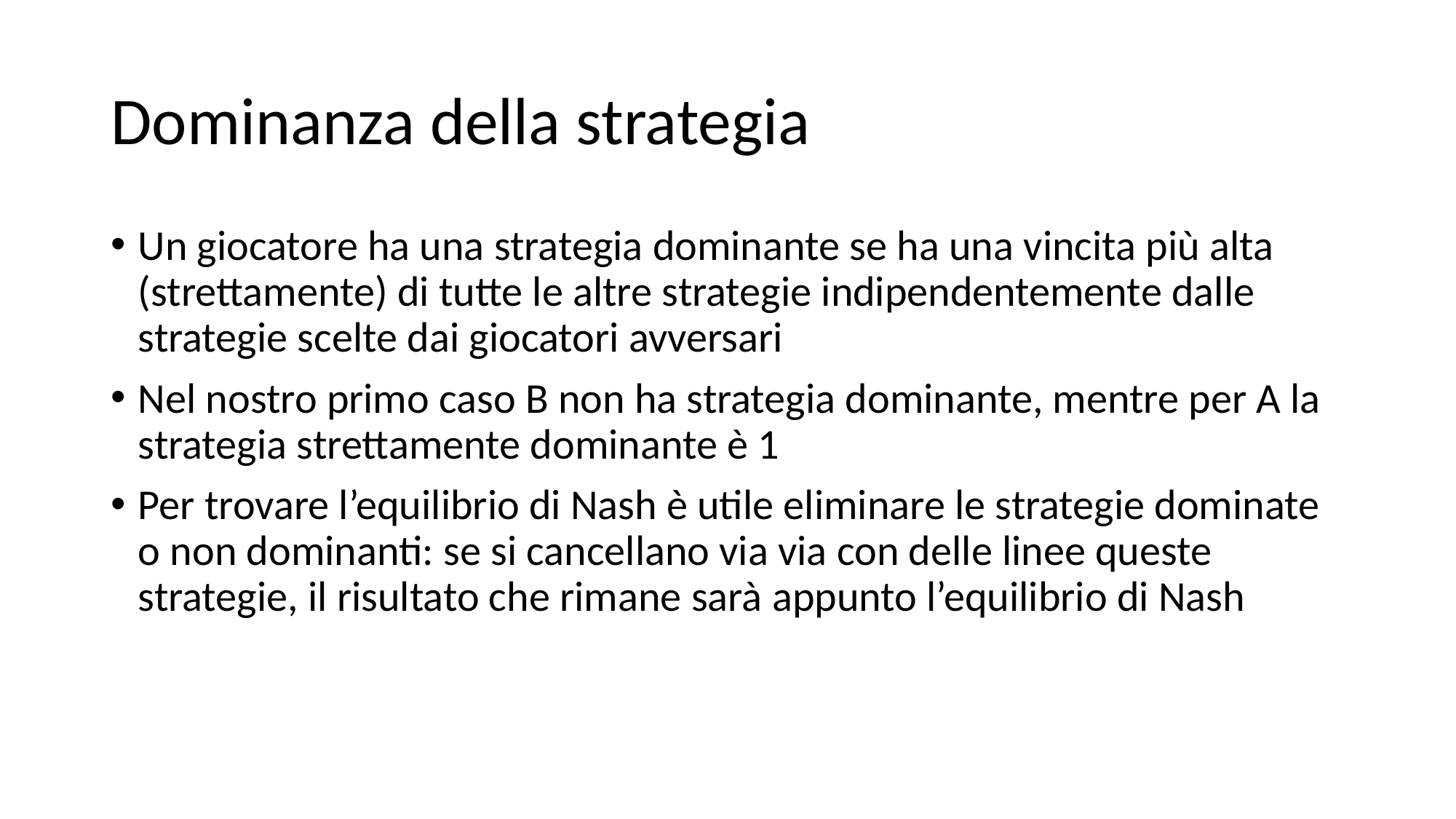

# Dominanza della strategia
Un giocatore ha una strategia dominante se ha una vincita più alta (strettamente) di tutte le altre strategie indipendentemente dalle strategie scelte dai giocatori avversari
Nel nostro primo caso B non ha strategia dominante, mentre per A la strategia strettamente dominante è 1
Per trovare l’equilibrio di Nash è utile eliminare le strategie dominate o non dominanti: se si cancellano via via con delle linee queste strategie, il risultato che rimane sarà appunto l’equilibrio di Nash